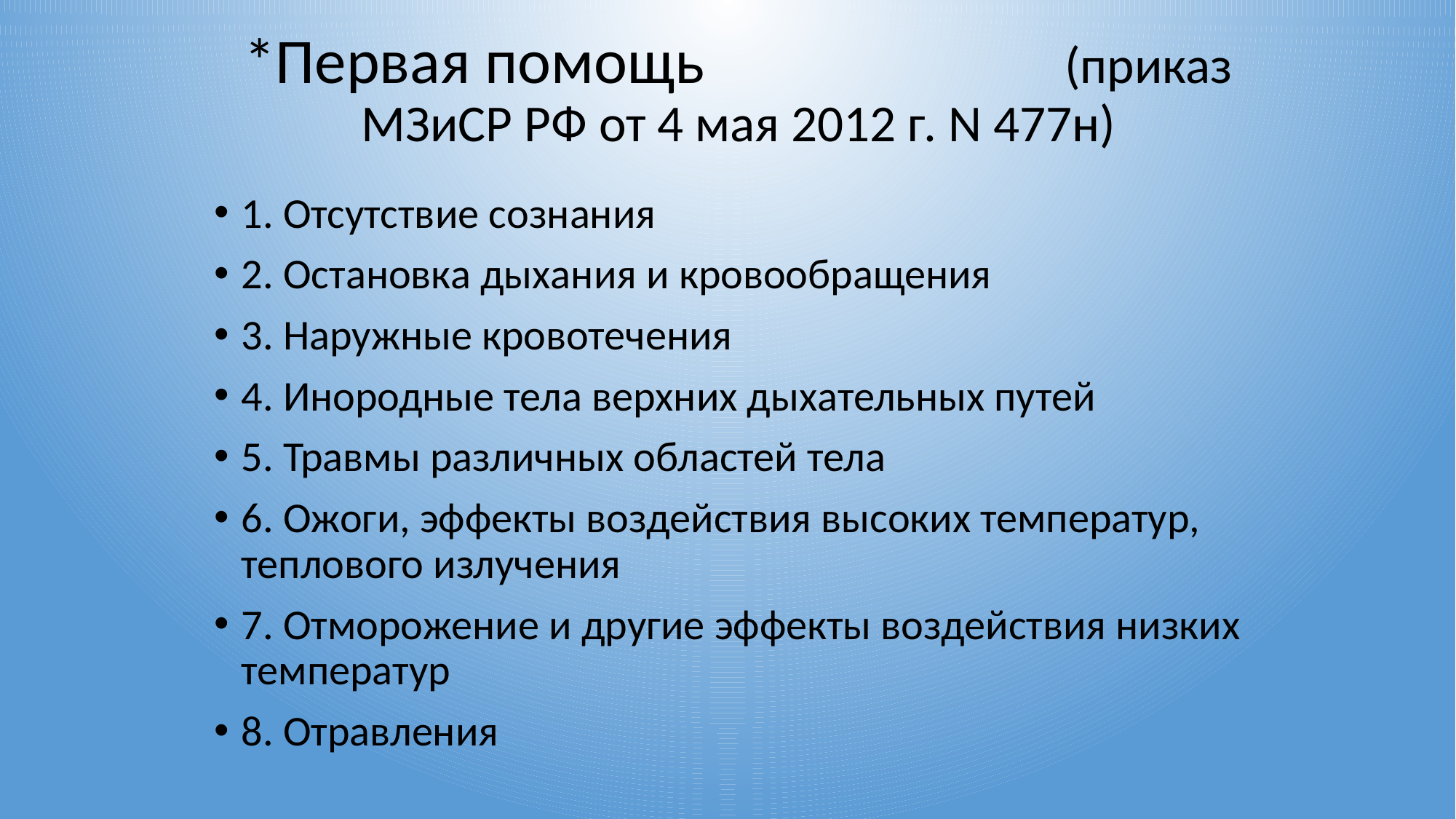

# *Первая помощь                         (приказ МЗиСР РФ от 4 мая 2012 г. N 477н)
1. Отсутствие сознания
2. Остановка дыхания и кровообращения
3. Наружные кровотечения
4. Инородные тела верхних дыхательных путей
5. Травмы различных областей тела
6. Ожоги, эффекты воздействия высоких температур, теплового излучения
7. Отморожение и другие эффекты воздействия низких температур
8. Отравления